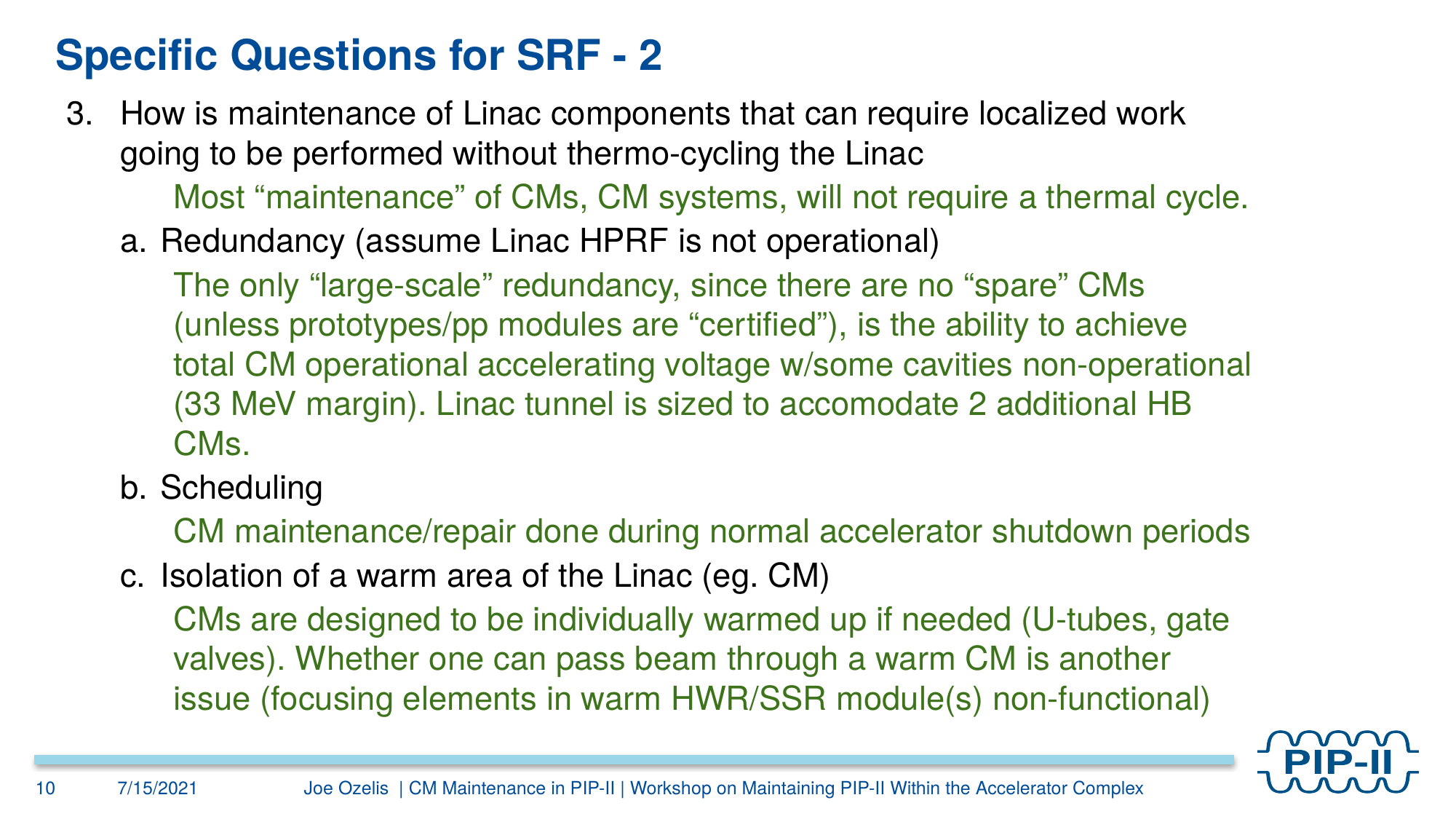

# Specific Questions for SRF - 2
How is maintenance of Linac components that can require localized work going to be performed without thermo-cycling the Linac
Most “maintenance” of CMs, CM systems, will not require a thermal cycle.
Redundancy (assume Linac HPRF is not operational)
The only “large-scale” redundancy, since there are no “spare” CMs (unless prototypes/pp modules are “certified”), is the ability to achieve total CM operational accelerating voltage w/some cavities non-operational (33 MeV margin). Linac tunnel is sized to accomodate 2 additional HB CMs.
Scheduling
CM maintenance/repair done during normal accelerator shutdown periods
Isolation of a warm area of the Linac (eg. CM)
CMs are designed to be individually warmed up if needed (U-tubes, gate valves). Whether one can pass beam through a warm CM is another issue (focusing elements in warm HWR/SSR module(s) non-functional)

7/15/2021
Joe Ozelis  | CM Maintenance in PIP-II | Workshop on Maintaining PIP-II Within the Accelerator Complex
10